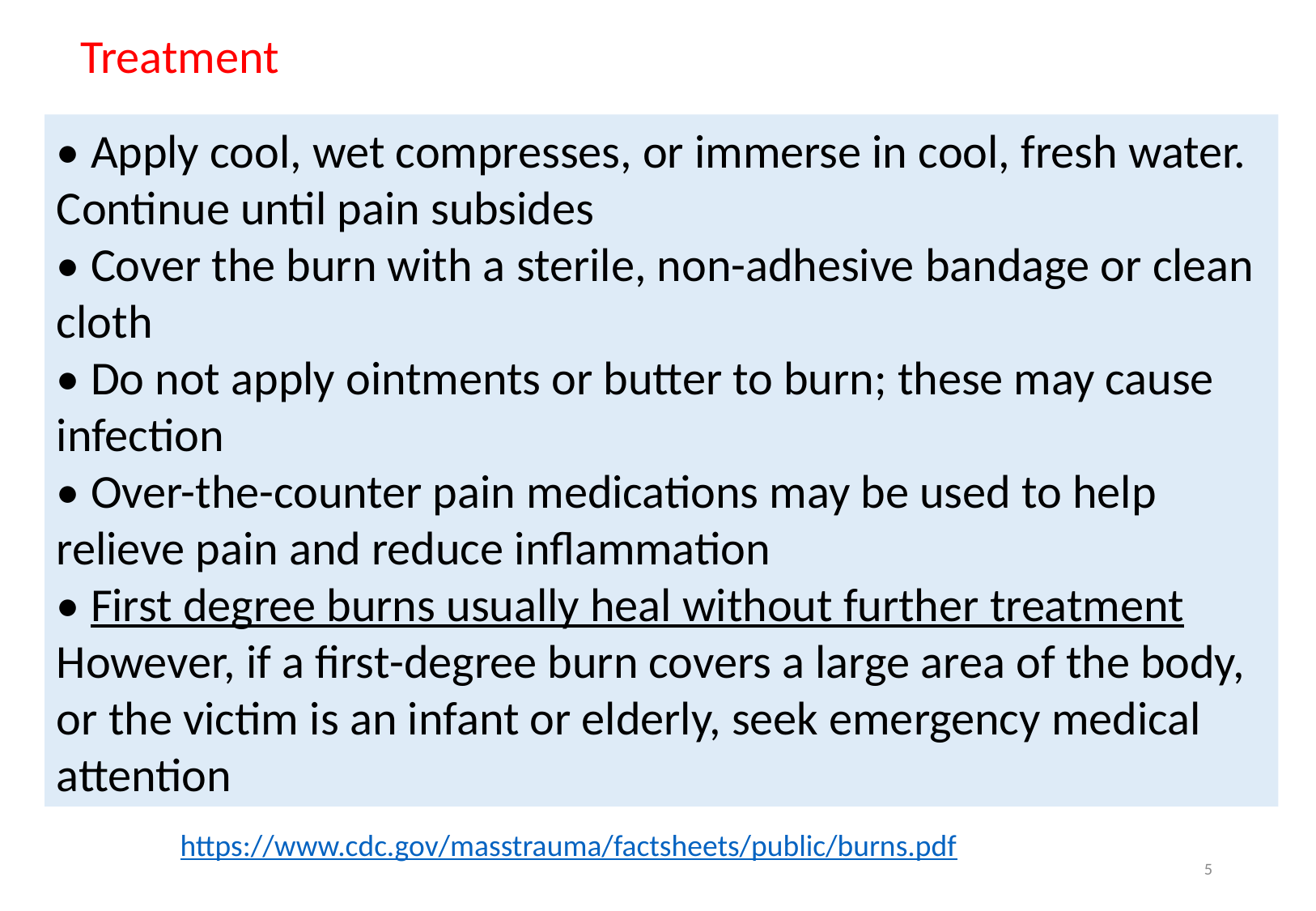

Treatment
• Apply cool, wet compresses, or immerse in cool, fresh water. Continue until pain subsides
• Cover the burn with a sterile, non-adhesive bandage or clean cloth
• Do not apply ointments or butter to burn; these may cause infection
• Over-the-counter pain medications may be used to help relieve pain and reduce inflammation
• First degree burns usually heal without further treatment
However, if a first-degree burn covers a large area of the body, or the victim is an infant or elderly, seek emergency medical attention
https://www.cdc.gov/masstrauma/factsheets/public/burns.pdf
5